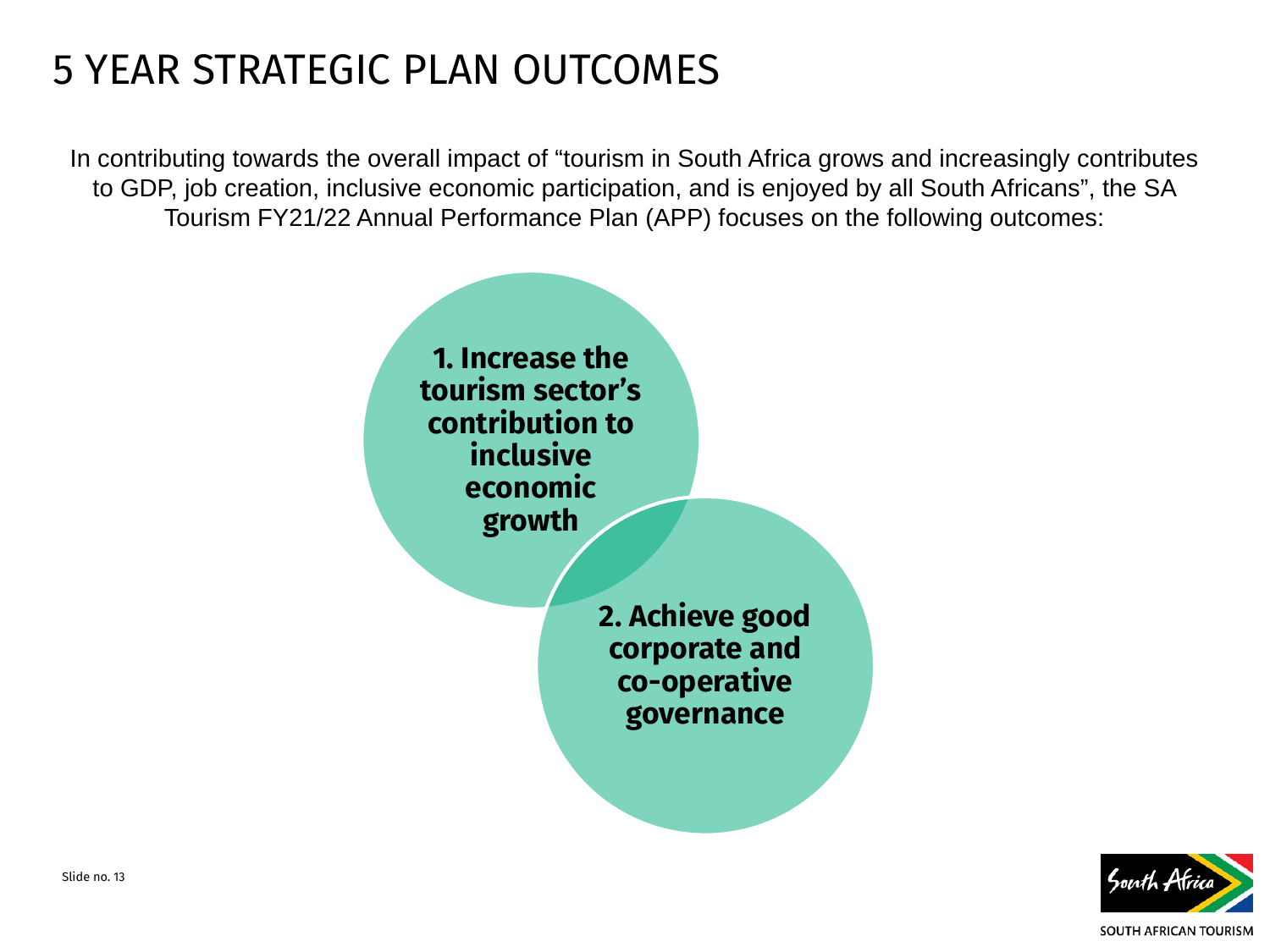

# 5 YEAR STRATEGIC PLAN OUTCOMES
In contributing towards the overall impact of “tourism in South Africa grows and increasingly contributes to GDP, job creation, inclusive economic participation, and is enjoyed by all South Africans”, the SA Tourism FY21/22 Annual Performance Plan (APP) focuses on the following outcomes:

1. Increase the tourism sector’s contribution to inclusive economic growth
2. Achieve good corporate and co-operative governance